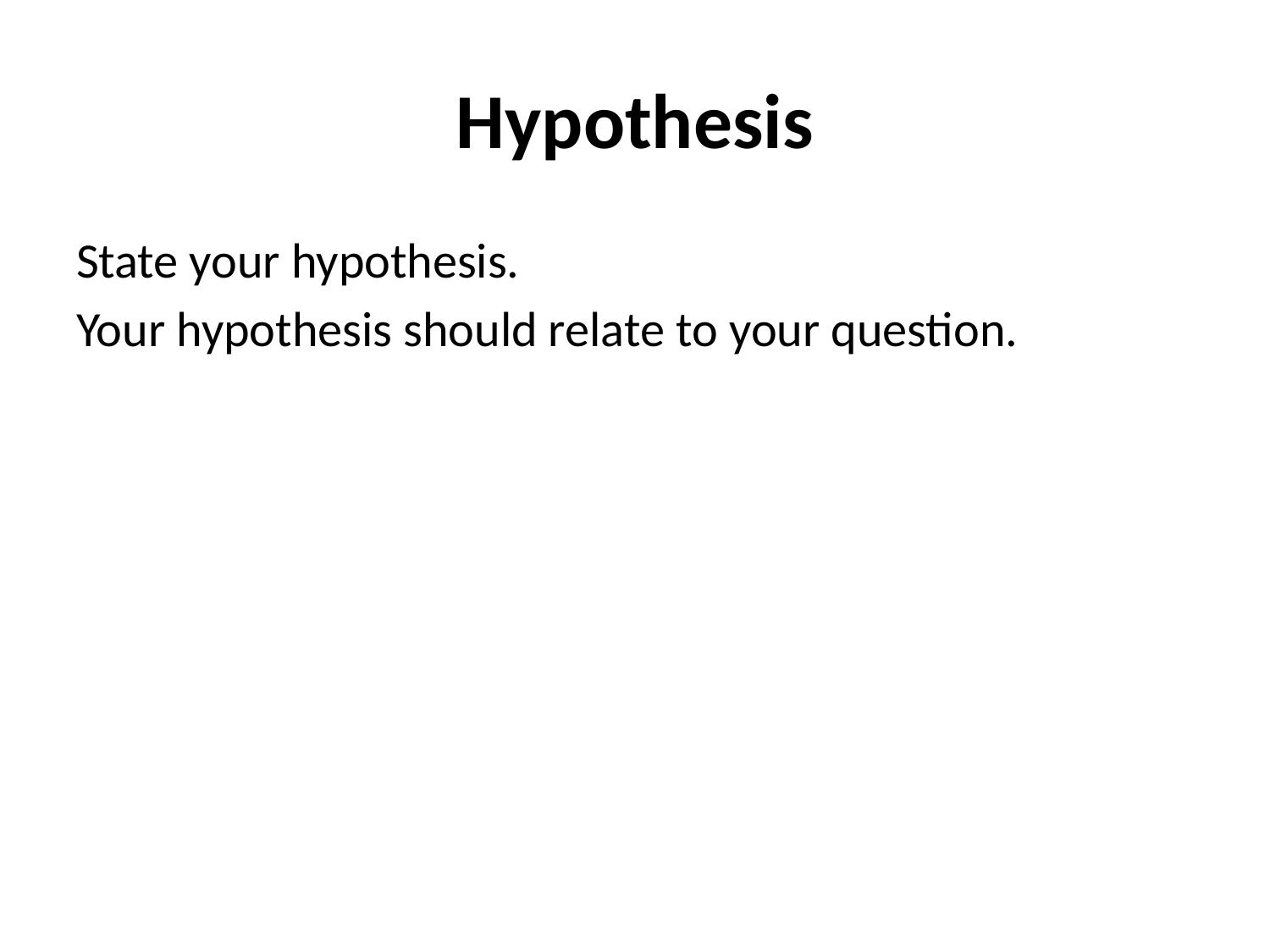

# Hypothesis
State your hypothesis.
Your hypothesis should relate to your question.